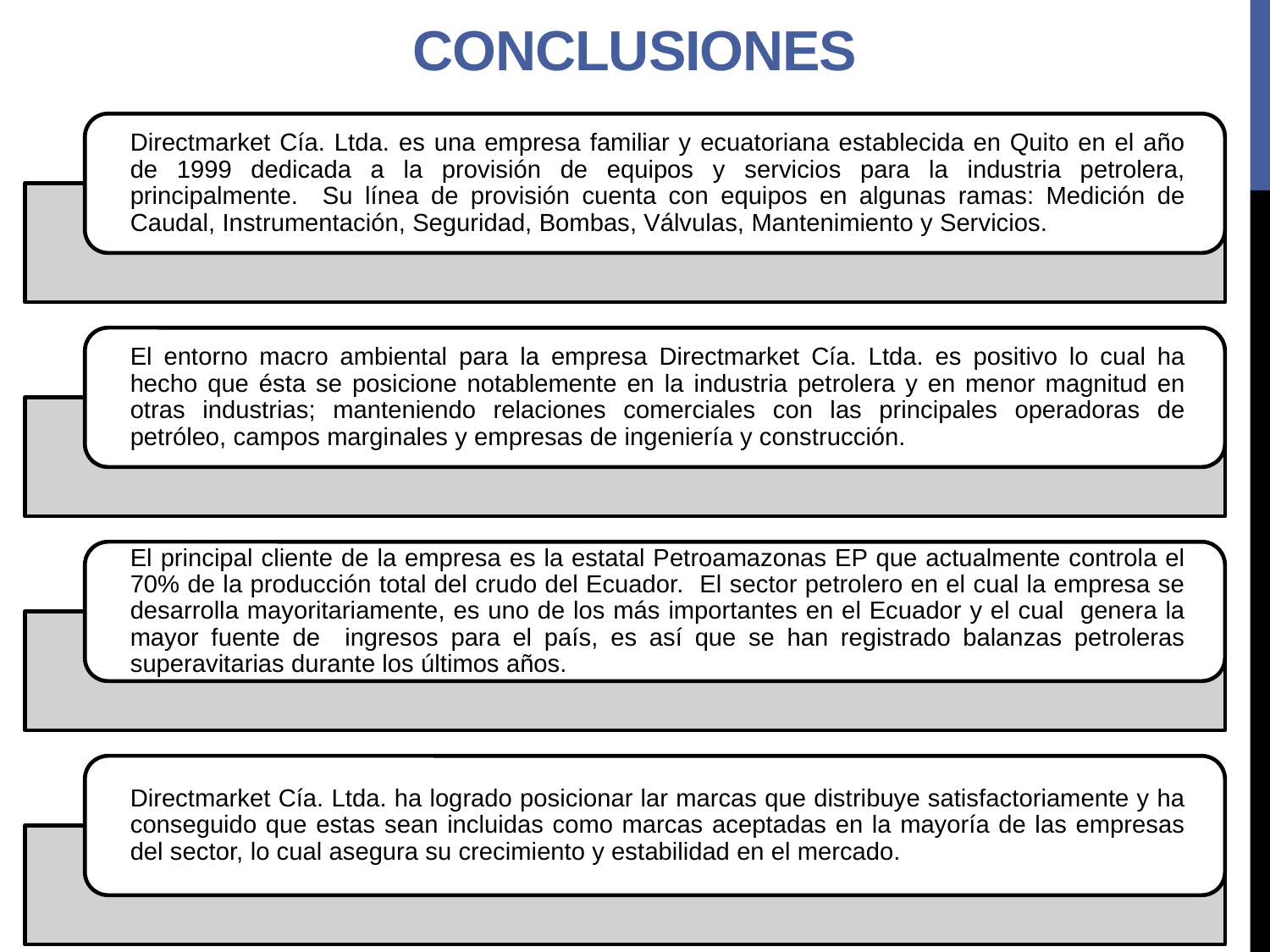

# CONCLUSIONES
Directmarket Cía. Ltda. es una empresa familiar y ecuatoriana establecida en Quito en el año de 1999 dedicada a la provisión de equipos y servicios para la industria petrolera, principalmente.  Su línea de provisión cuenta con equipos en algunas ramas: Medición de Caudal, Instrumentación, Seguridad, Bombas, Válvulas, Mantenimiento y Servicios.
El entorno macro ambiental para la empresa Directmarket Cía. Ltda. es positivo lo cual ha hecho que ésta se posicione notablemente en la industria petrolera y en menor magnitud en otras industrias; manteniendo relaciones comerciales con las principales operadoras de petróleo, campos marginales y empresas de ingeniería y construcción.
El principal cliente de la empresa es la estatal Petroamazonas EP que actualmente controla el 70% de la producción total del crudo del Ecuador.  El sector petrolero en el cual la empresa se desarrolla mayoritariamente, es uno de los más importantes en el Ecuador y el cual  genera la mayor fuente de  ingresos para el país, es así que se han registrado balanzas petroleras superavitarias durante los últimos años.
Directmarket Cía. Ltda. ha logrado posicionar lar marcas que distribuye satisfactoriamente y ha conseguido que estas sean incluidas como marcas aceptadas en la mayoría de las empresas del sector, lo cual asegura su crecimiento y estabilidad en el mercado.